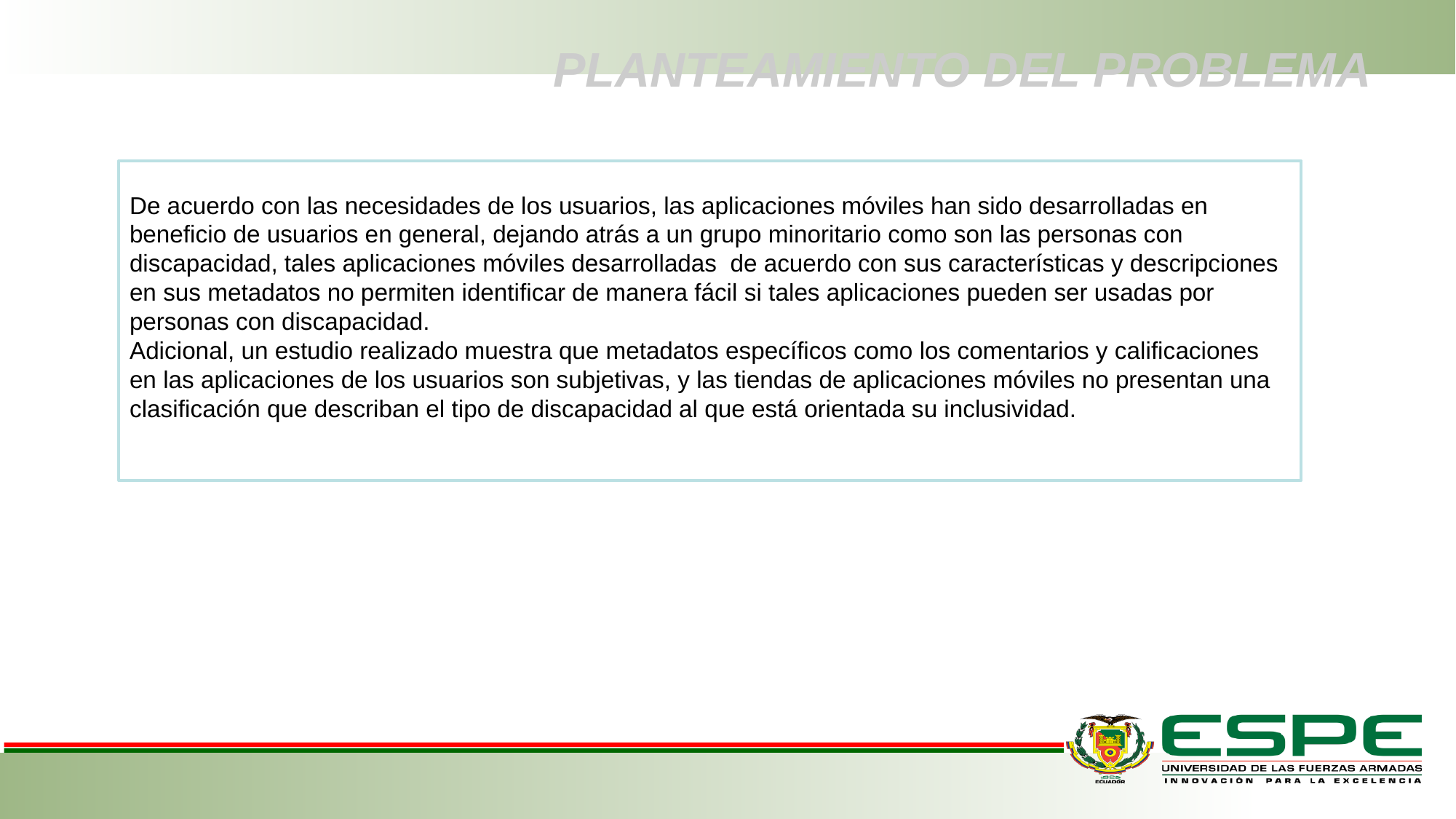

# PLANTEAMIENTO DEL PROBLEMA
De acuerdo con las necesidades de los usuarios, las aplicaciones móviles han sido desarrolladas en beneficio de usuarios en general, dejando atrás a un grupo minoritario como son las personas con discapacidad, tales aplicaciones móviles desarrolladas  de acuerdo con sus características y descripciones en sus metadatos no permiten identificar de manera fácil si tales aplicaciones pueden ser usadas por personas con discapacidad.
Adicional, un estudio realizado muestra que metadatos específicos como los comentarios y calificaciones en las aplicaciones de los usuarios son subjetivas, y las tiendas de aplicaciones móviles no presentan una clasificación que describan el tipo de discapacidad al que está orientada su inclusividad.